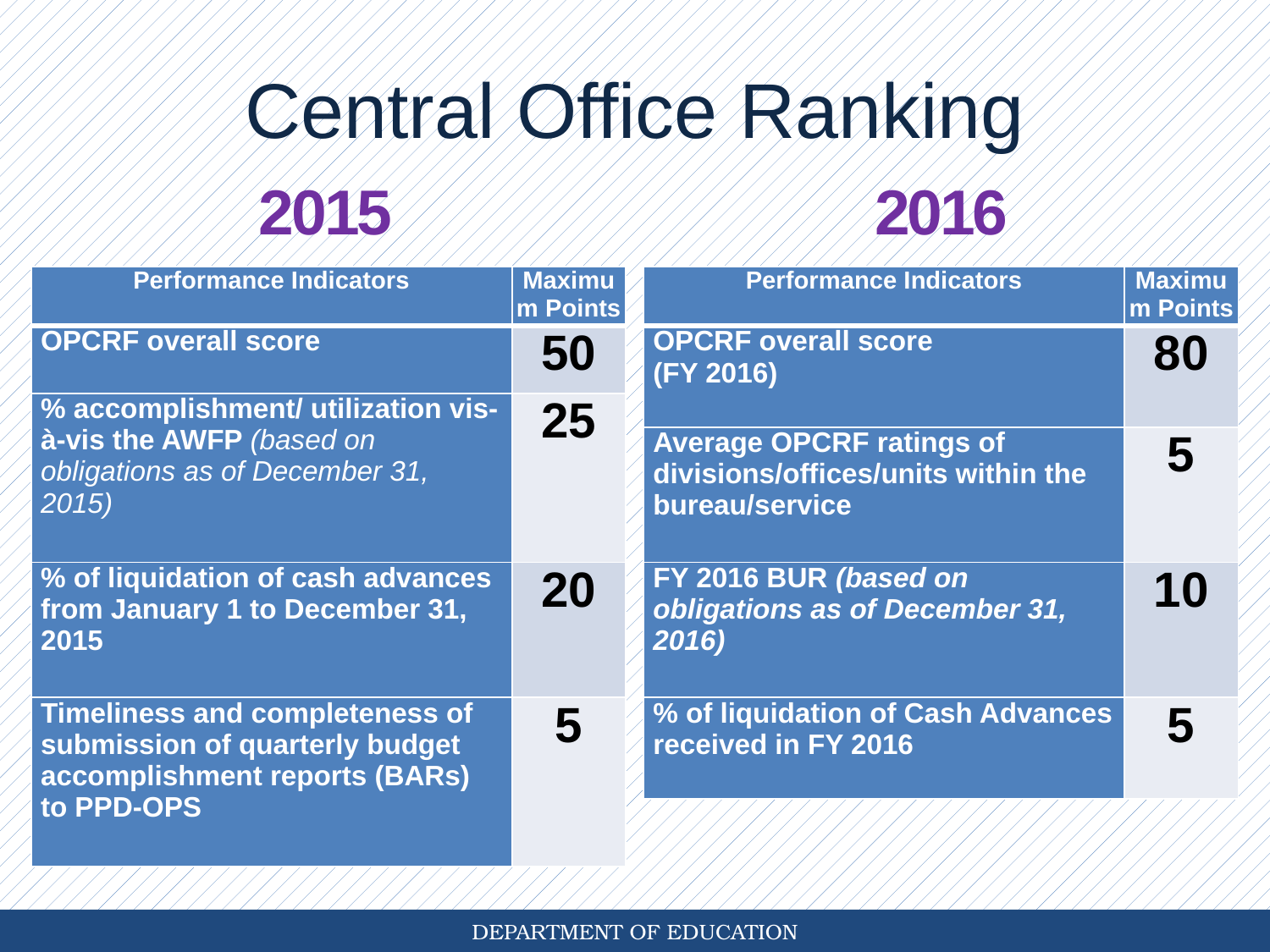

Central Office Ranking
2015
2016
| Performance Indicators | Maximum Points |
| --- | --- |
| OPCRF overall score (FY 2016) | 80 |
| Average OPCRF ratings of divisions/offices/units within the bureau/service | 5 |
| FY 2016 BUR (based on obligations as of December 31, 2016) | 10 |
| % of liquidation of Cash Advances received in FY 2016 | 5 |
| Performance Indicators | Maximum Points |
| --- | --- |
| OPCRF overall score | 50 |
| % accomplishment/ utilization vis-à-vis the AWFP (based on obligations as of December 31, 2015) | 25 |
| % of liquidation of cash advances from January 1 to December 31, 2015 | 20 |
| Timeliness and completeness of submission of quarterly budget accomplishment reports (BARs) to PPD-OPS | 5 |